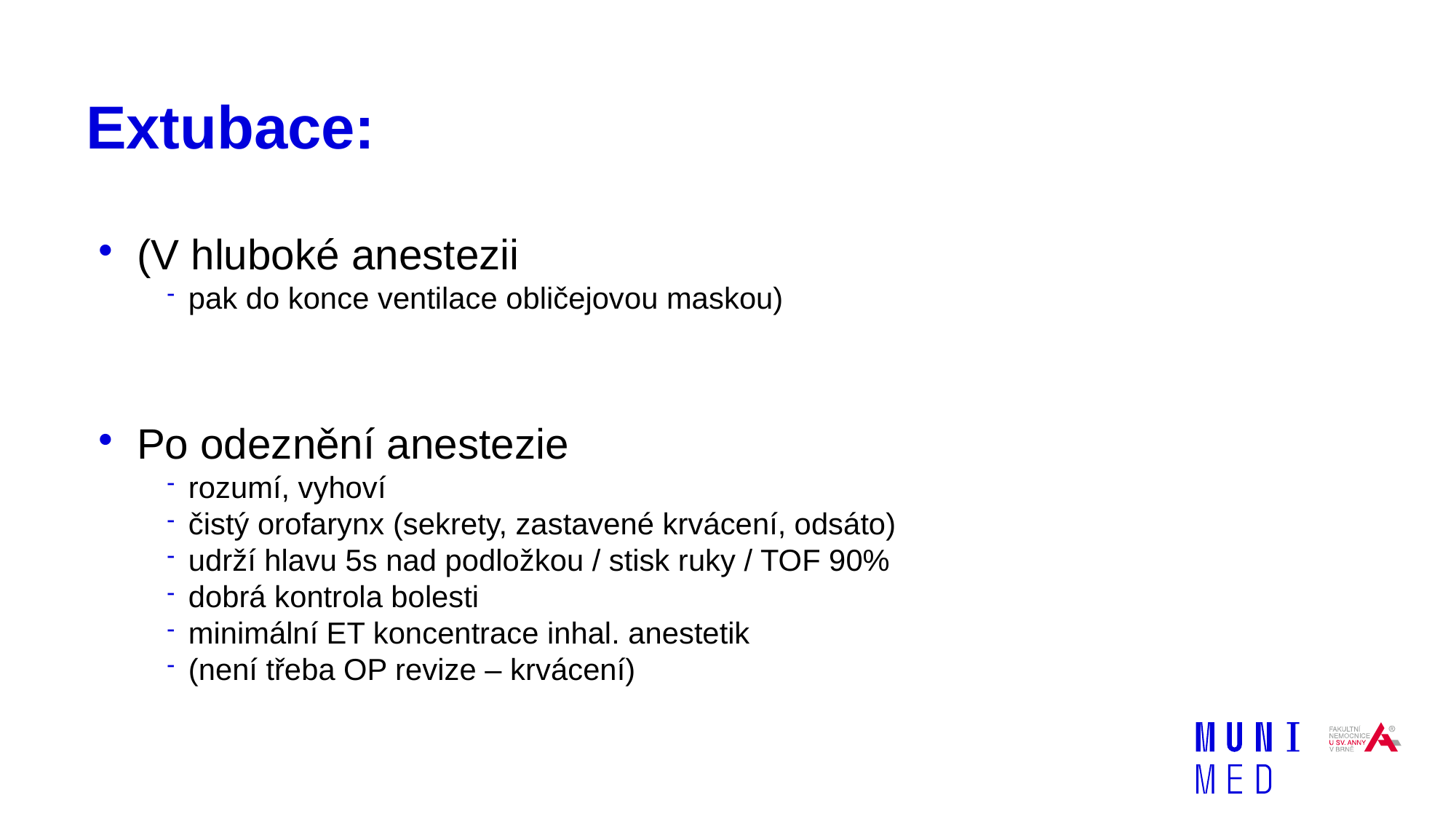

# Extubace:
(V hluboké anestezii
pak do konce ventilace obličejovou maskou)

Po odeznění anestezie
rozumí, vyhoví
čistý orofarynx (sekrety, zastavené krvácení, odsáto)
udrží hlavu 5s nad podložkou / stisk ruky / TOF 90%
dobrá kontrola bolesti
minimální ET koncentrace inhal. anestetik
(není třeba OP revize – krvácení)